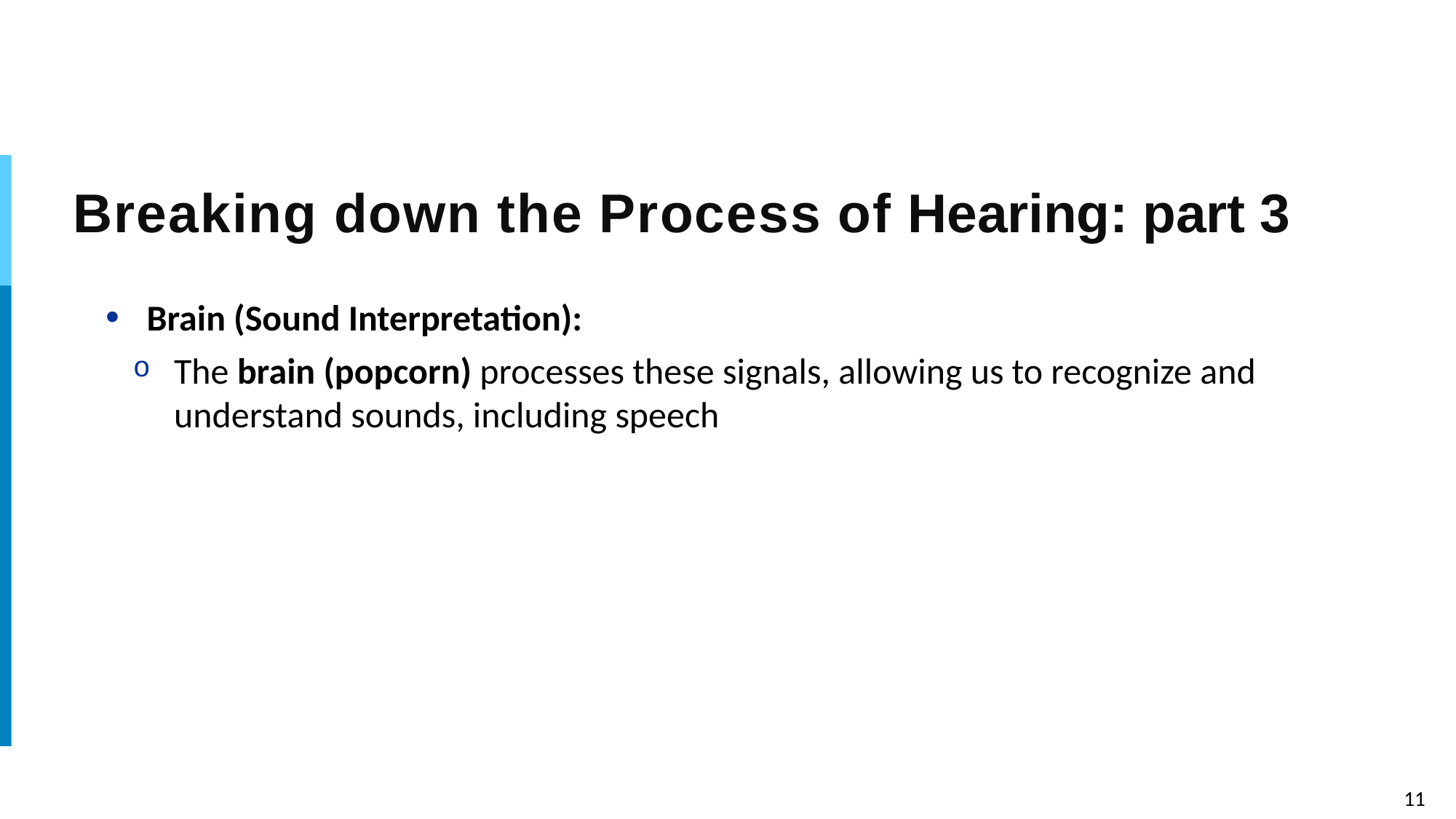

# Breaking down the Process of Hearing: part 3
Brain (Sound Interpretation):
The brain (popcorn) processes these signals, allowing us to recognize and understand sounds, including speech